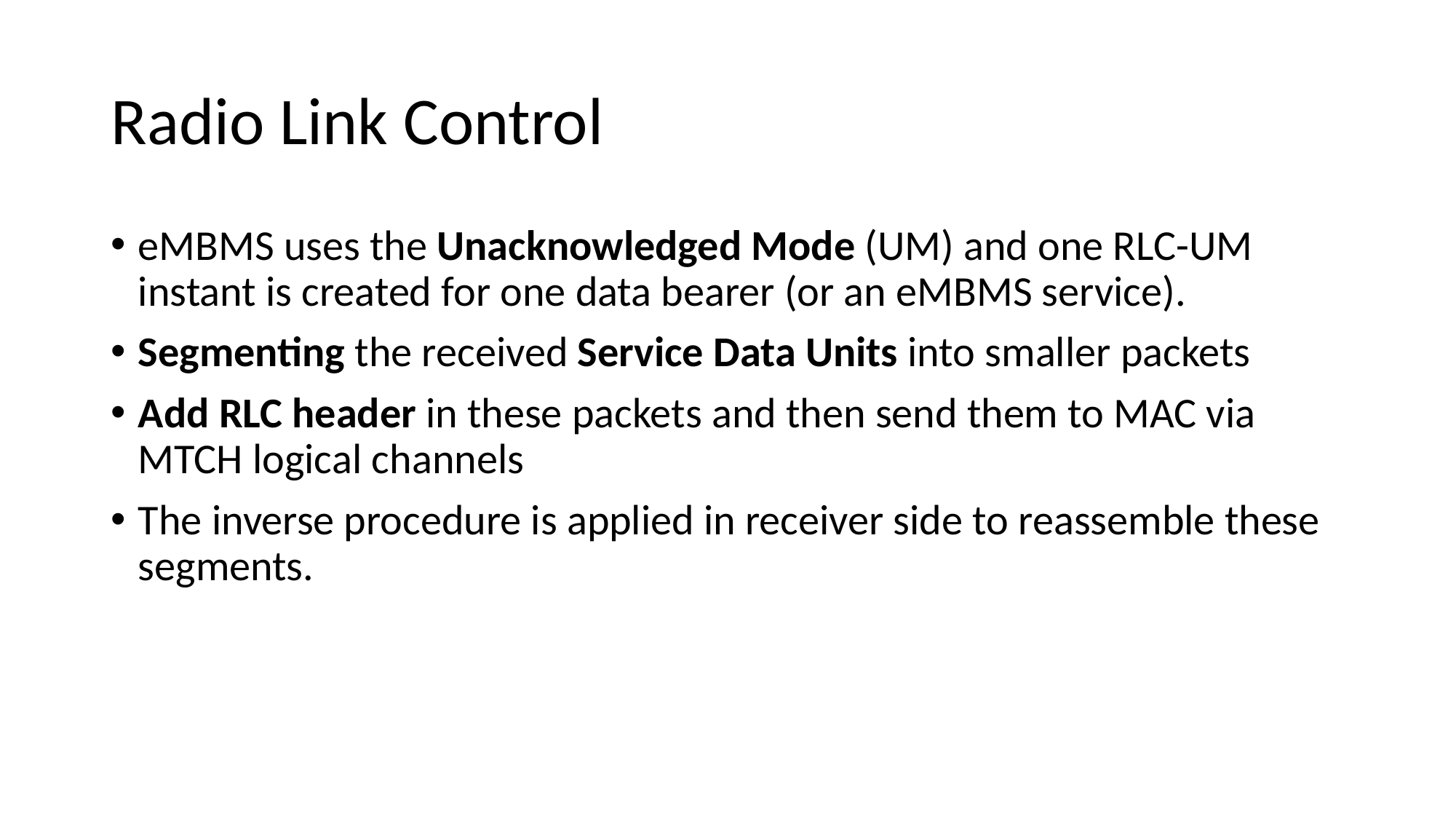

# Radio Link Control
eMBMS uses the Unacknowledged Mode (UM) and one RLC-UM instant is created for one data bearer (or an eMBMS service).
Segmenting the received Service Data Units into smaller packets
Add RLC header in these packets and then send them to MAC via MTCH logical channels
The inverse procedure is applied in receiver side to reassemble these segments.